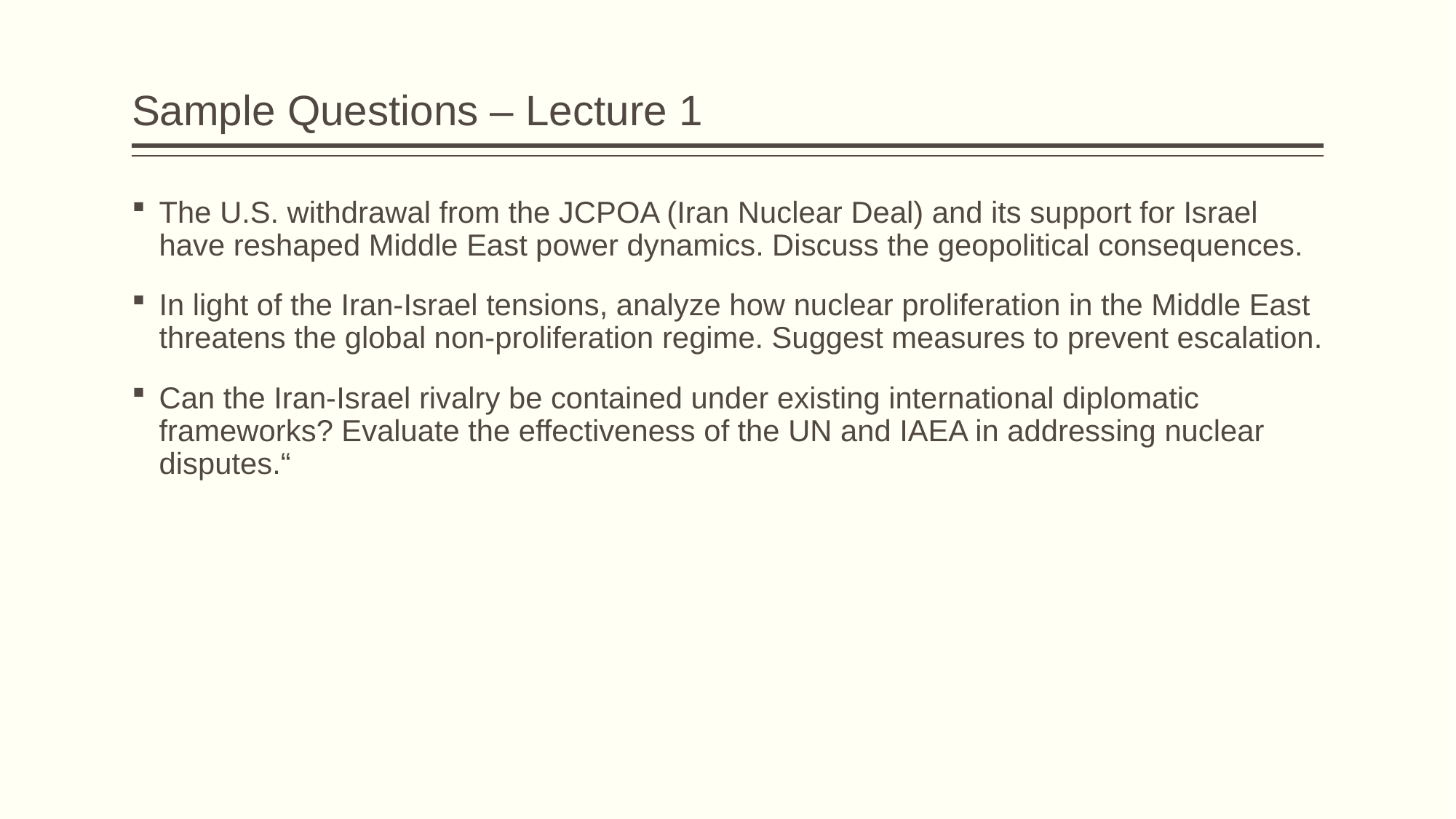

# Sample Questions – Lecture 1
The U.S. withdrawal from the JCPOA (Iran Nuclear Deal) and its support for Israel have reshaped Middle East power dynamics. Discuss the geopolitical consequences.
In light of the Iran-Israel tensions, analyze how nuclear proliferation in the Middle East threatens the global non-proliferation regime. Suggest measures to prevent escalation.
Can the Iran-Israel rivalry be contained under existing international diplomatic frameworks? Evaluate the effectiveness of the UN and IAEA in addressing nuclear disputes.“